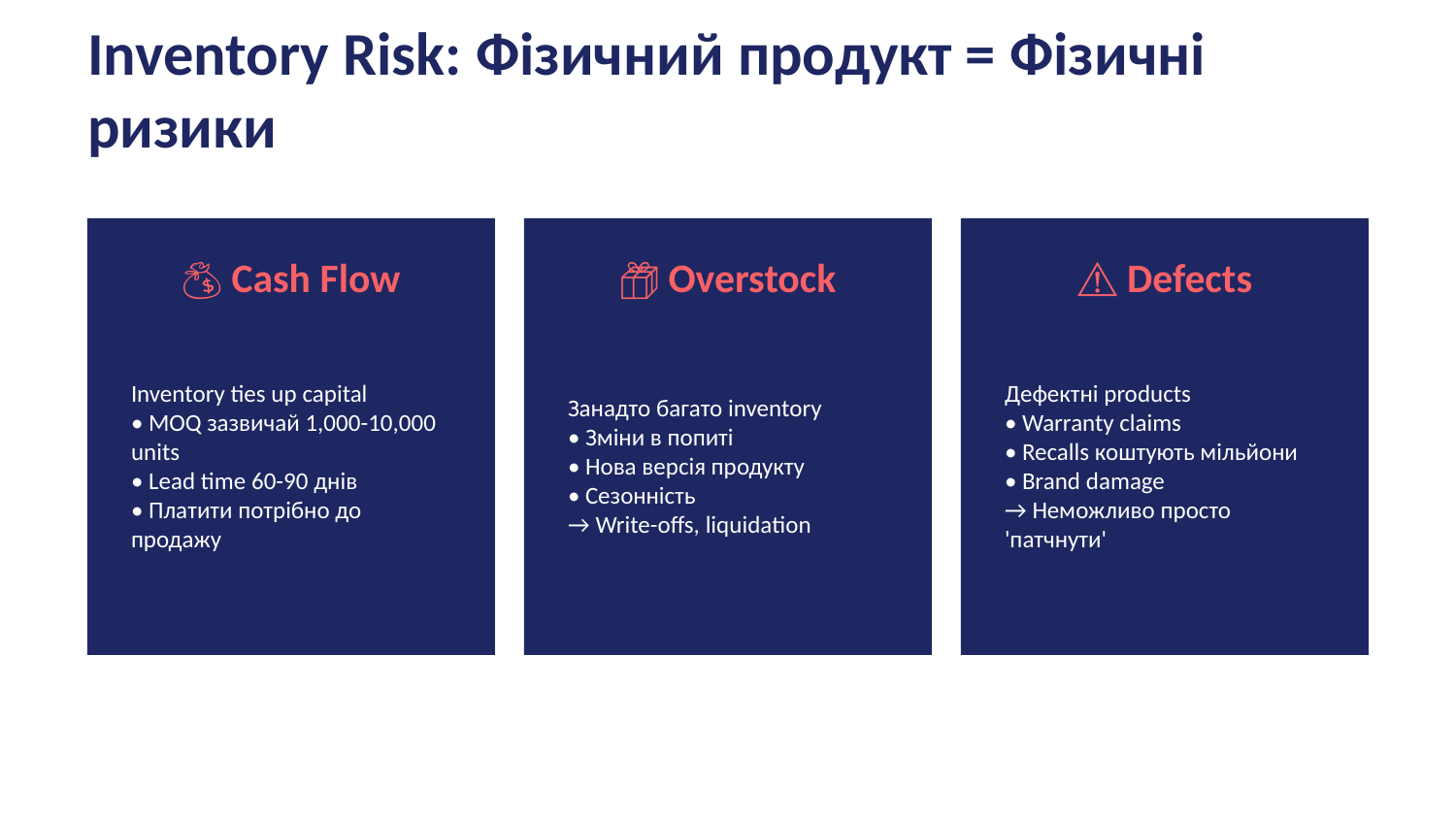

Inventory Risk: Фізичний продукт = Фізичні ризики

💰 Cash Flow
📦 Overstock
⚠️ Defects
Inventory ties up capital
• MOQ зазвичай 1,000-10,000 units
• Lead time 60-90 днів
• Платити потрібно до продажу
Занадто багато inventory
• Зміни в попиті
• Нова версія продукту
• Сезонність
→ Write-offs, liquidation
Дефектні products
• Warranty claims
• Recalls коштують мільйони
• Brand damage
→ Неможливо просто 'патчнути'